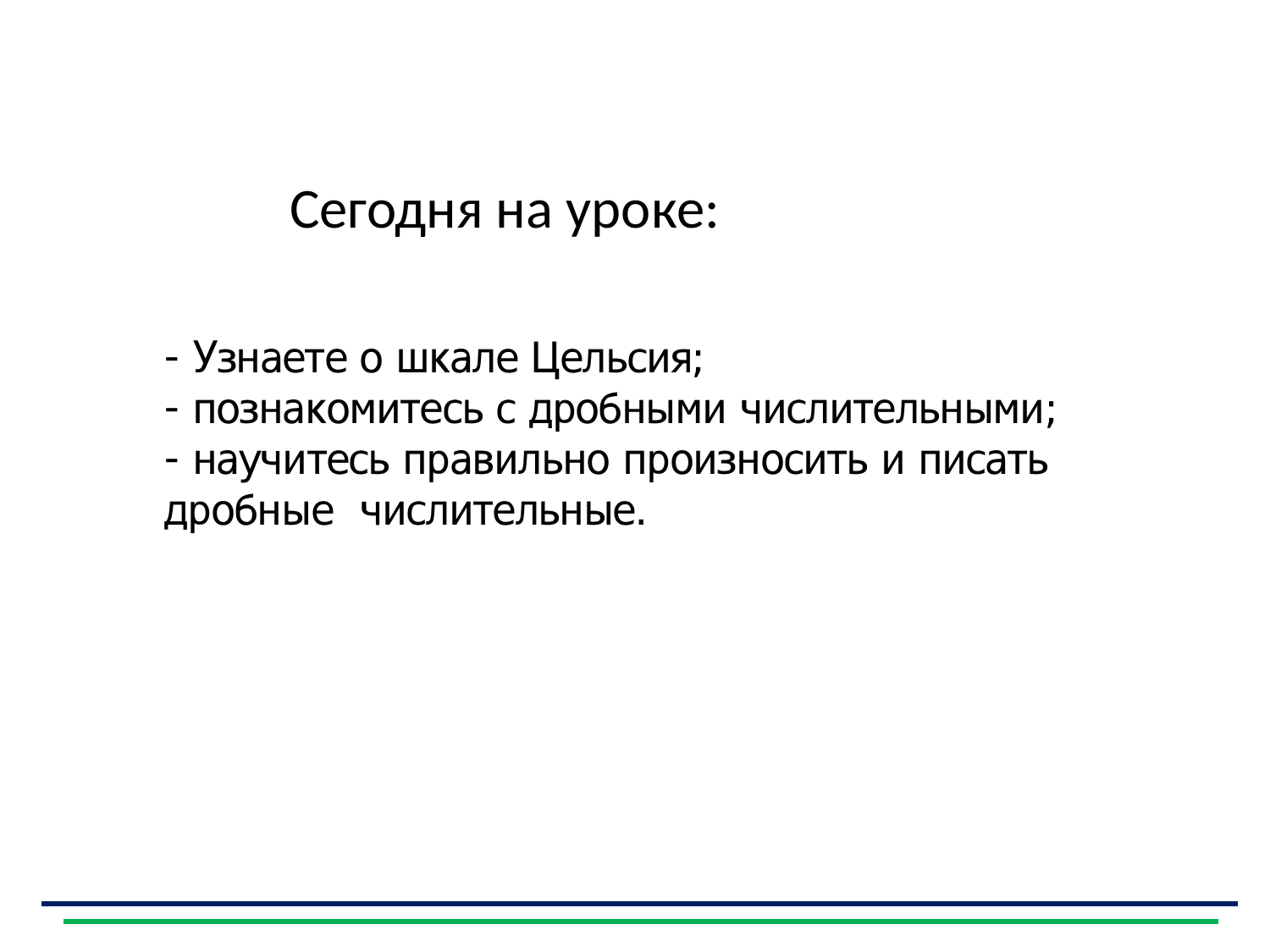

Сегодня на уроке:

- Узнаете о шкале Цельсия;
- познакомитесь с дробными числительными;
- научитесь правильно произносить и писать     дробные  числительные.